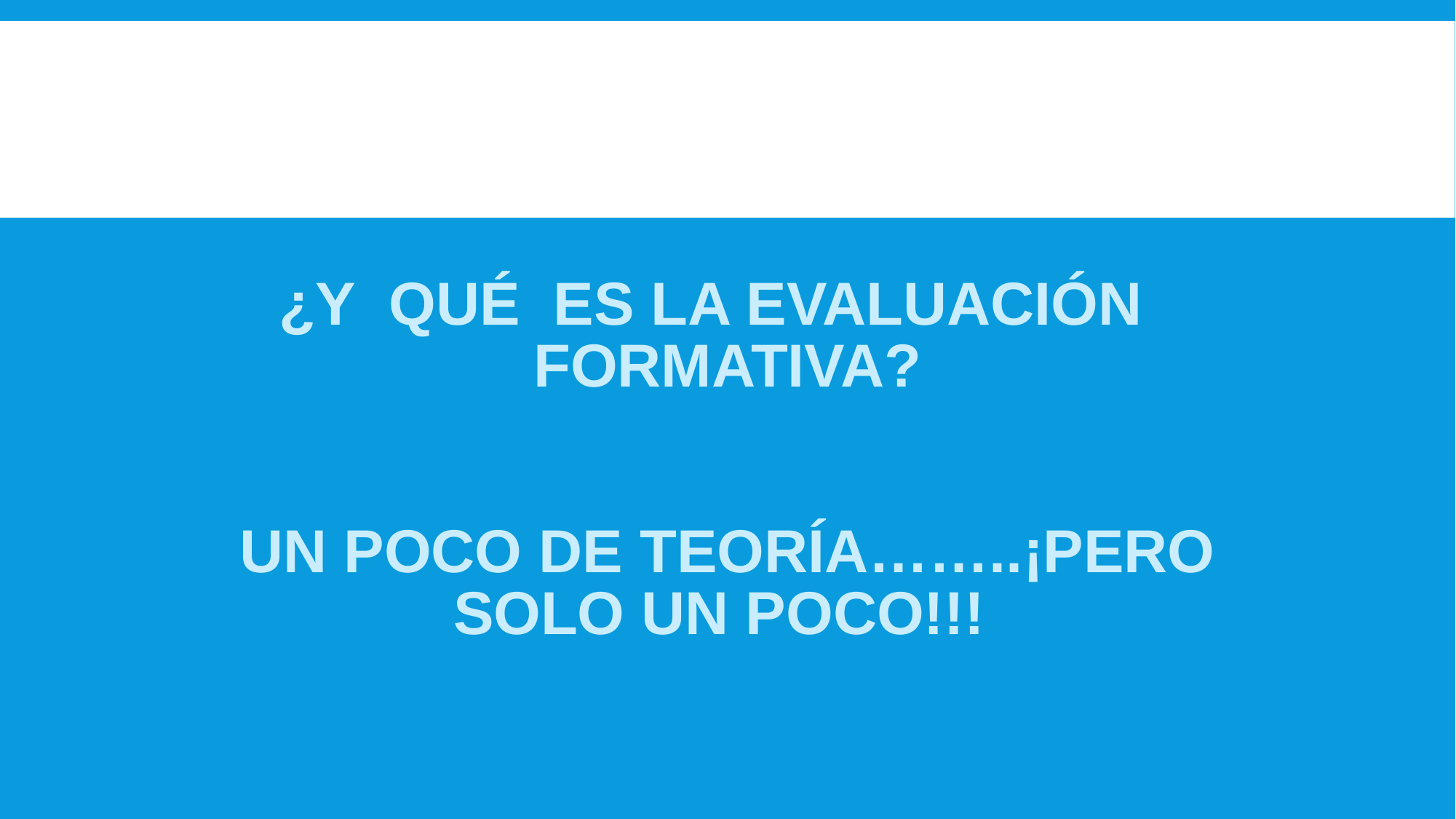

# ¿Y  qué  es la evaluación   formativa? Un poco DE TEORÍA……..¡Pero solo un poco!!!